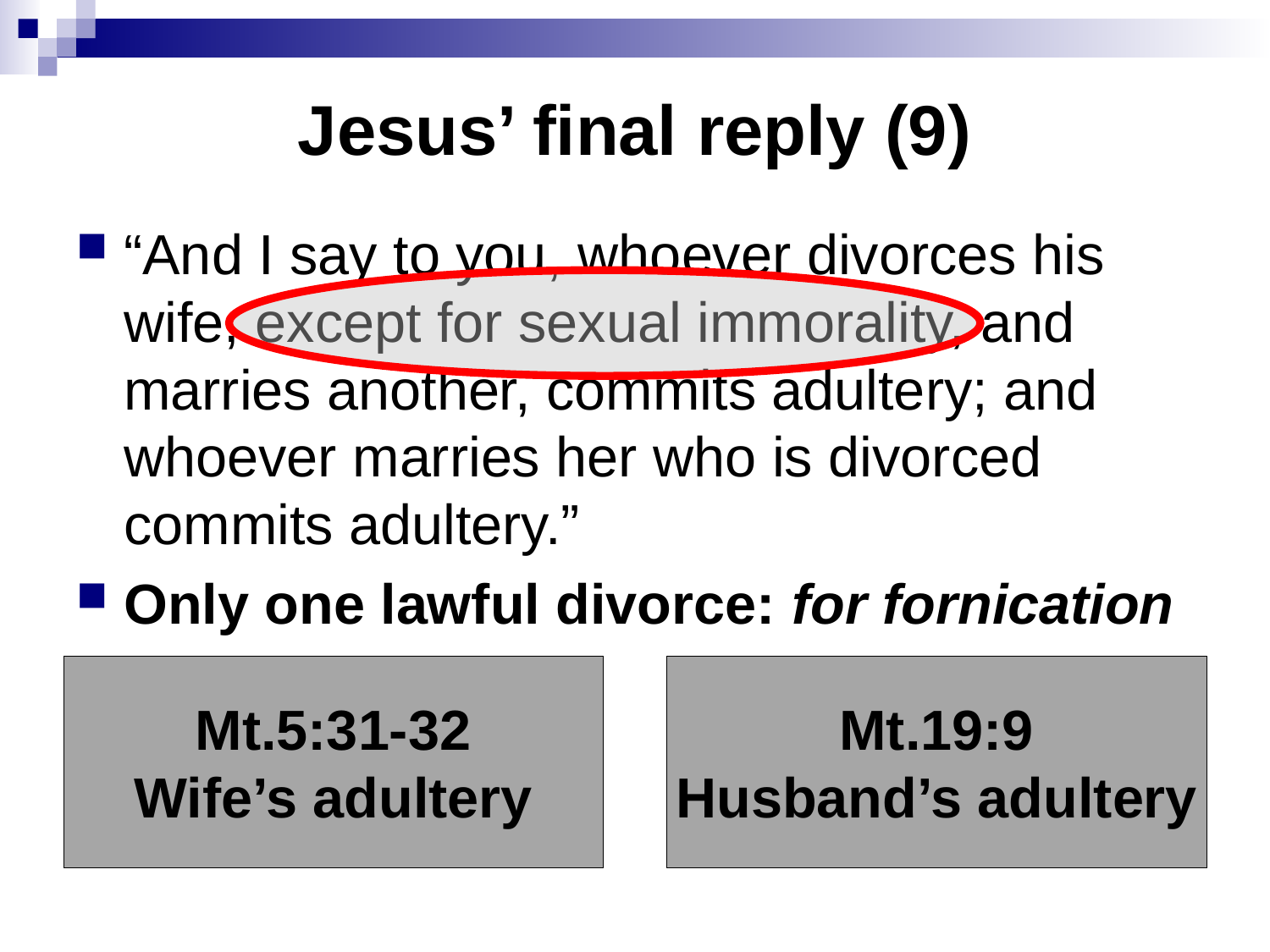

# Jesus’ final reply (9)
“And I say to you, whoever divorces his wife, except for sexual immorality, and marries another, commits adultery; and whoever marries her who is divorced commits adultery.”
Only one lawful divorce: for fornication

Mt.5:31-32
Wife’s adultery
Mt.19:9
Husband’s adultery